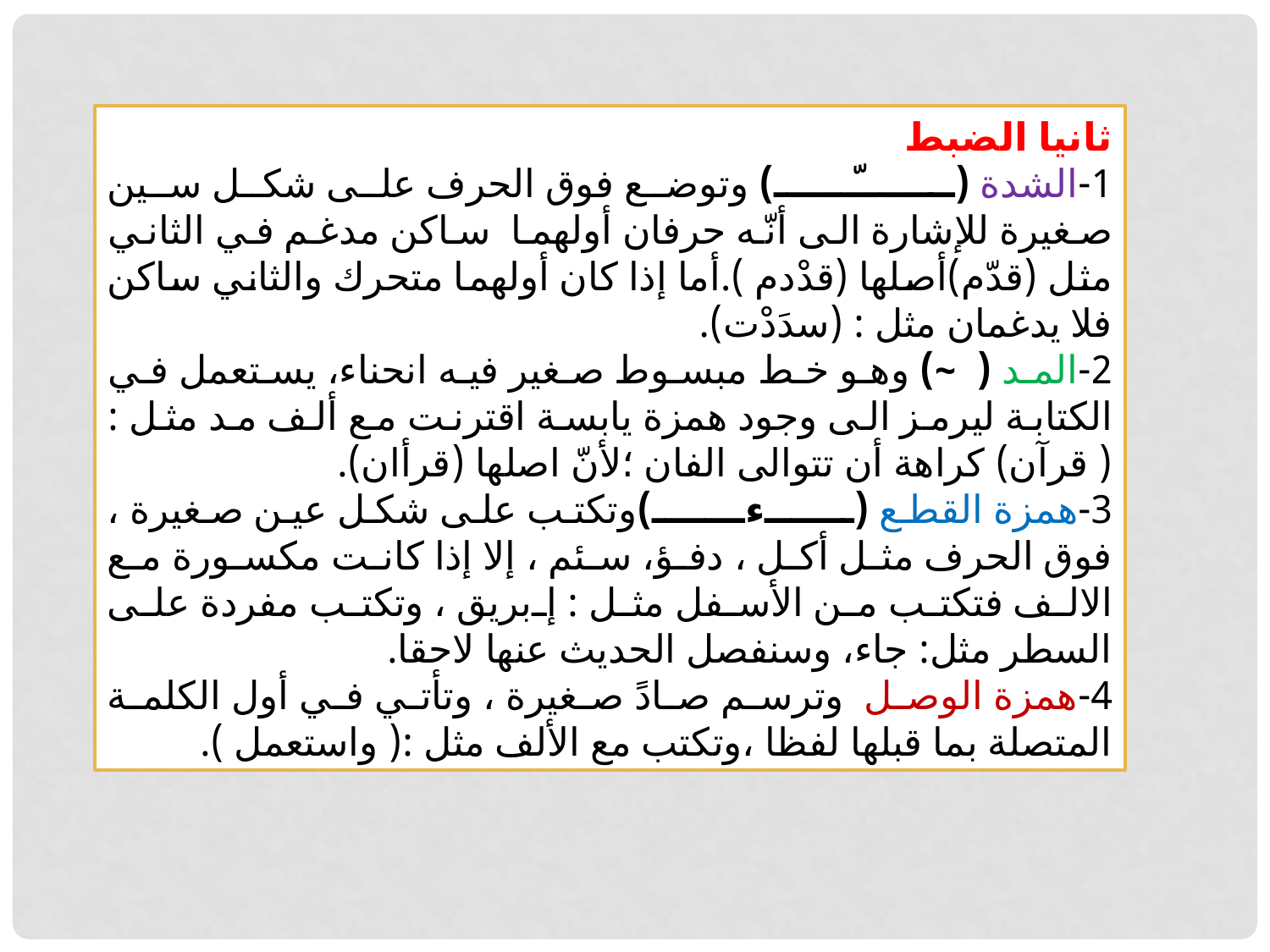

ثانيا الضبط
1-	الشدة (ــــــّــــــ) وتوضع فوق الحرف على شكل سين صغيرة للإشارة الى أنّه حرفان أولهما  ساكن مدغم في الثاني مثل (قدّم)أصلها (قدْدم ).أما إذا كان أولهما متحرك والثاني ساكن فلا يدغمان مثل : (سدَدْت).
2-	المد (  ~) وهو خط مبسوط صغير فيه انحناء، يستعمل في الكتابة ليرمز الى وجود همزة يابسة اقترنت مع ألف مد مثل :( قرآن) كراهة أن تتوالى الفان ؛لأنّ اصلها (قرأان).
3-	همزة القطع (ــــــءـــــــ)وتكتب على شكل عين صغيرة ، فوق الحرف مثل أكل ، دفؤ، سئم ، إلا إذا كانت مكسورة مع الالف فتكتب من الأسفل مثل : إبريق ، وتكتب مفردة على السطر مثل: جاء، وسنفصل الحديث عنها لاحقا.
4-	همزة الوصل  وترسم صادً صغيرة ، وتأتي في أول الكلمة المتصلة بما قبلها لفظا ،وتكتب مع الألف مثل :( واستعمل ).